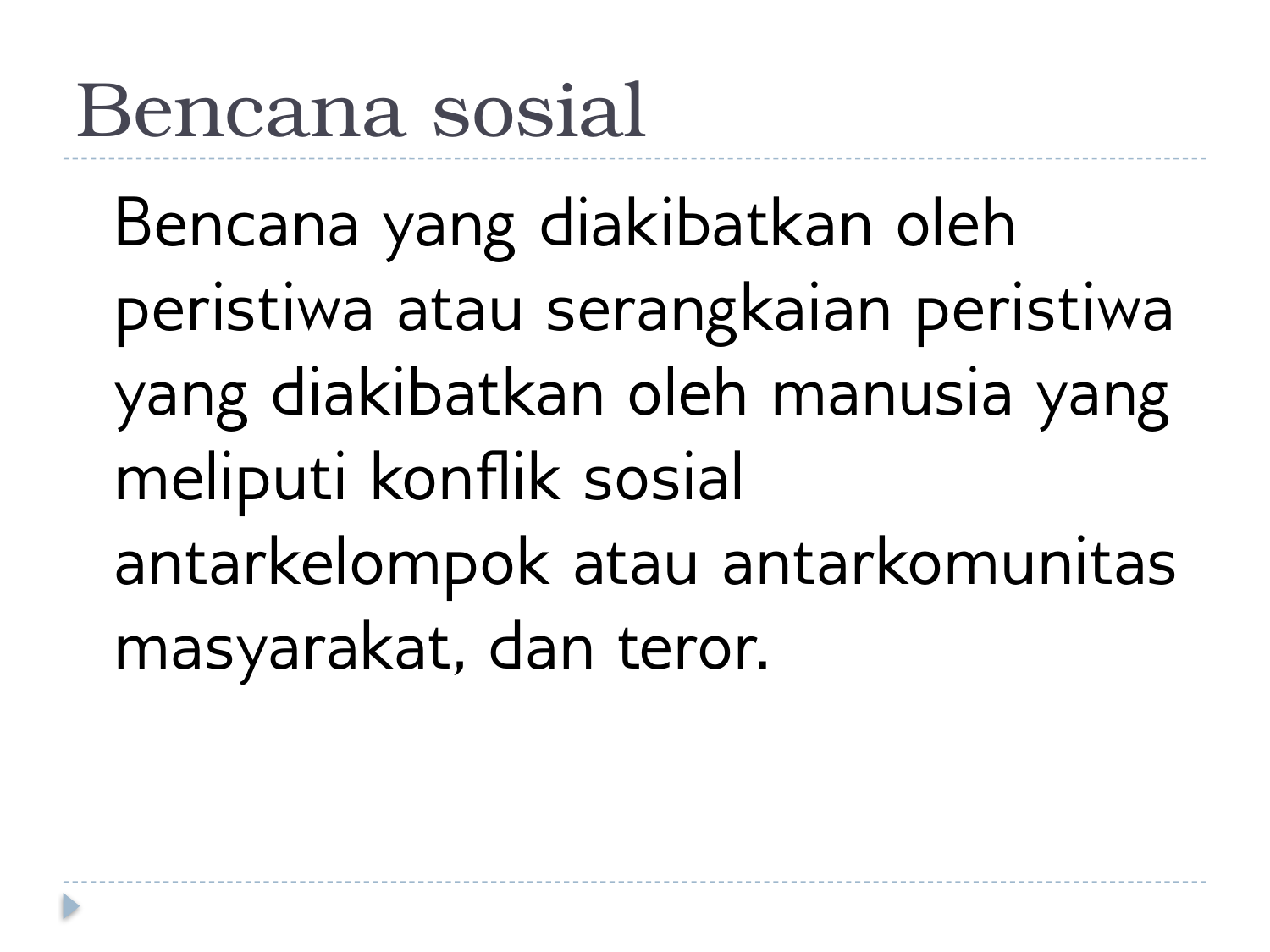

# Bencana sosial
	Bencana yang diakibatkan oleh peristiwa atau serangkaian peristiwa yang diakibatkan oleh manusia yang meliputi konflik sosial  antarkelompok atau antarkomunitas masyarakat, dan teror.